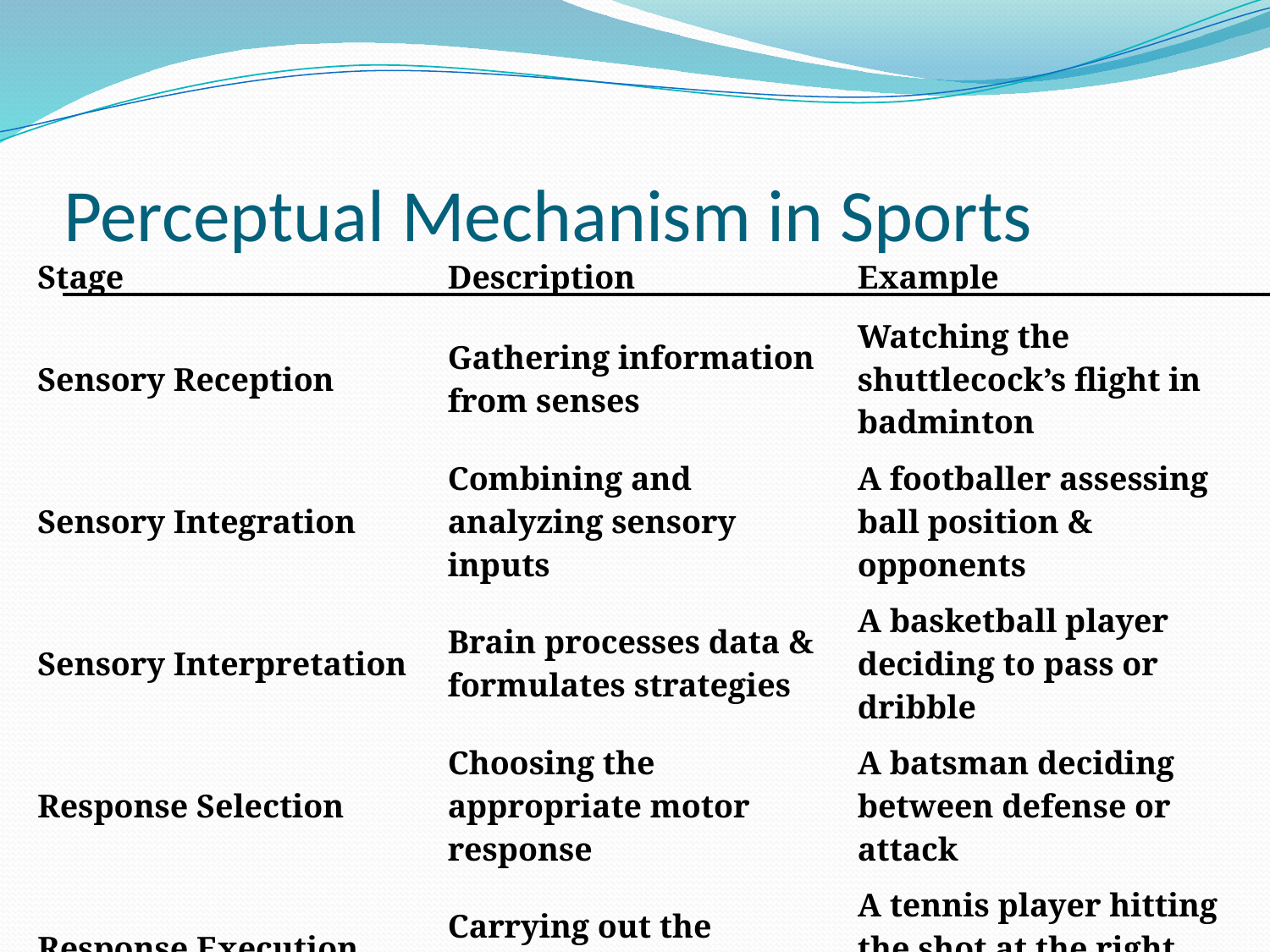

# Perceptual Mechanism in Sports
| Stage | Description | Example |
| --- | --- | --- |
| Sensory Reception | Gathering information from senses | Watching the shuttlecock’s flight in badminton |
| Sensory Integration | Combining and analyzing sensory inputs | A footballer assessing ball position & opponents |
| Sensory Interpretation | Brain processes data & formulates strategies | A basketball player deciding to pass or dribble |
| Response Selection | Choosing the appropriate motor response | A batsman deciding between defense or attack |
| Response Execution | Carrying out the selected response | A tennis player hitting the shot at the right moment |